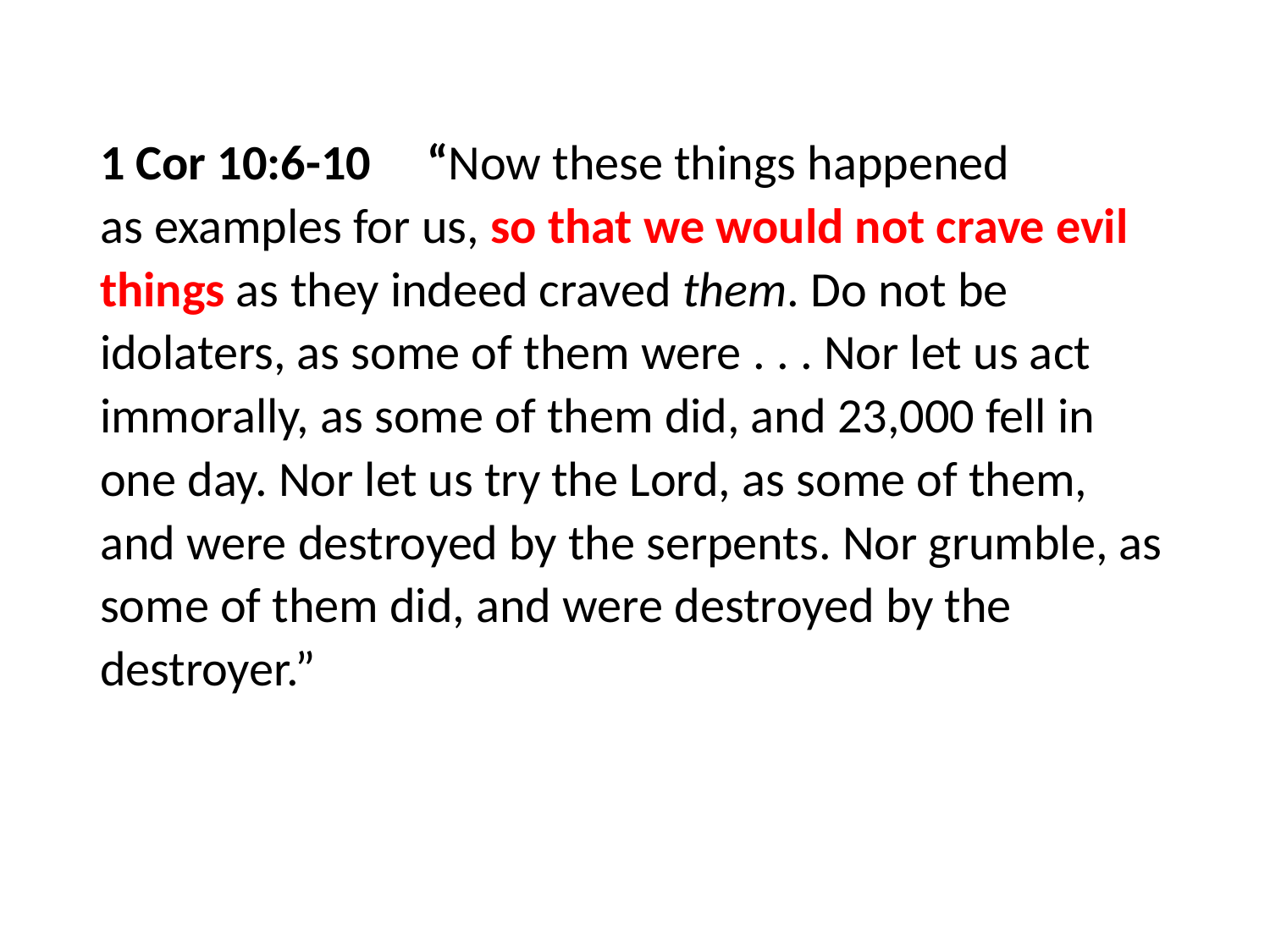

#

1 Cor 10:6-10     “Now these things happened as examples for us, so that we would not crave evil things as they indeed craved them. Do not be idolaters, as some of them were . . . Nor let us act immorally, as some of them did, and 23,000 fell in one day. Nor let us try the Lord, as some of them, and were destroyed by the serpents. Nor grumble, as some of them did, and were destroyed by the destroyer.”